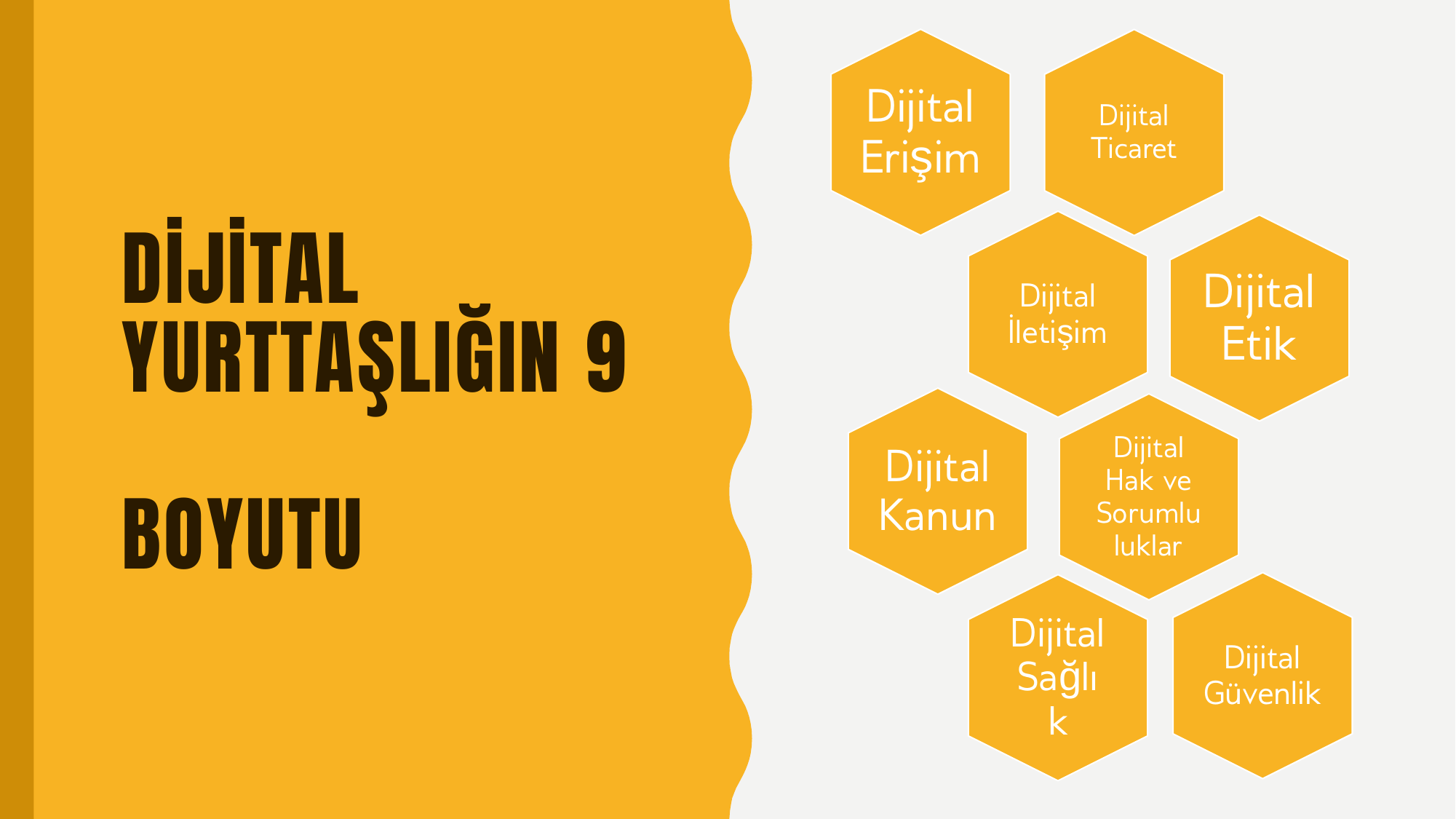

Dijital Ticaret
Dijital Erişim
Dijital İletişim
Dijital Etik
Dijital Hak ve Sorumluluklar
Dijital Kanun
Dijital Sağlık
Dijital Güvenlik
# Dijital Yurttaşlığın 9 Boyutu